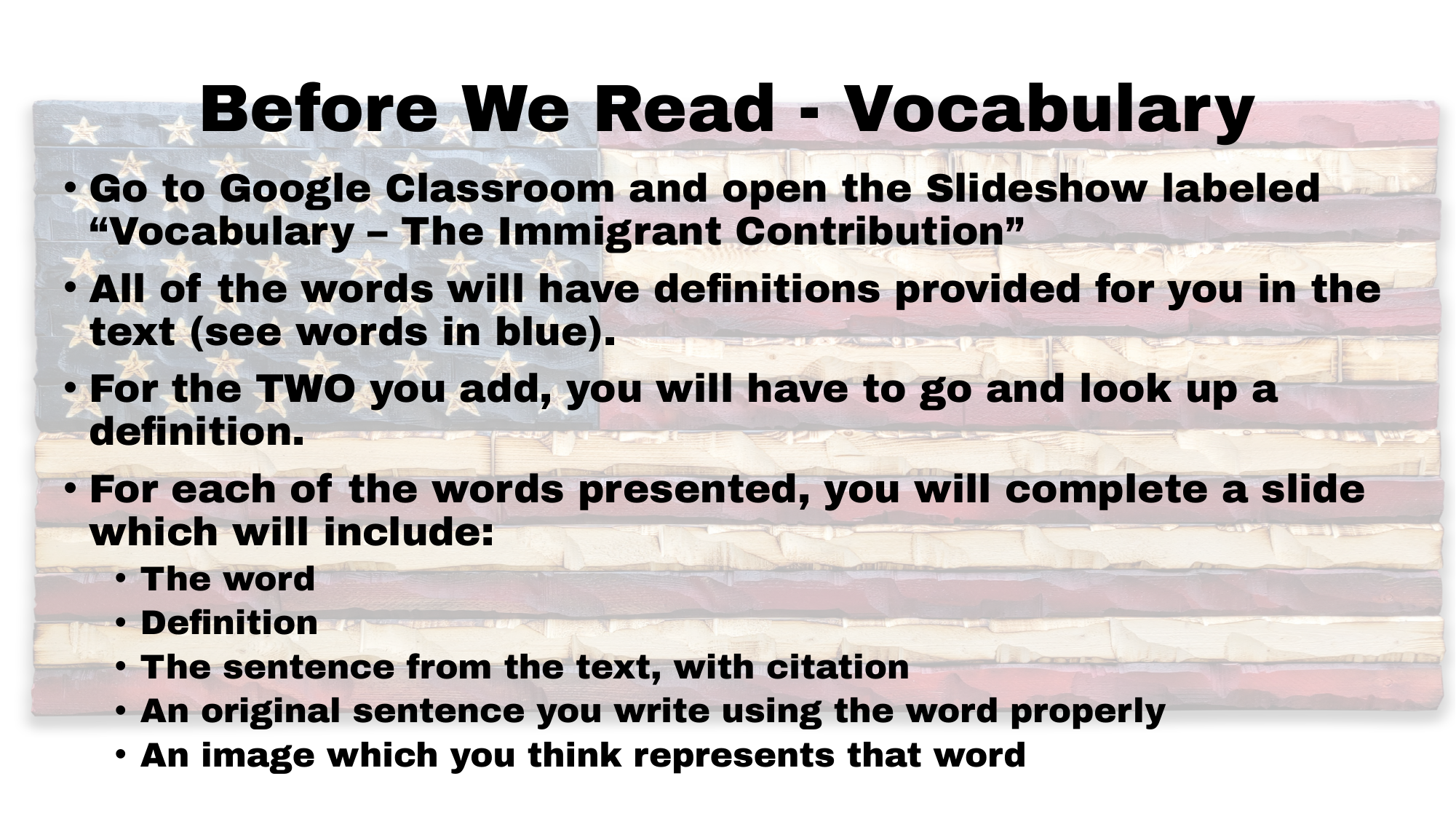

# Before We Read - Vocabulary
Go to Google Classroom and open the Slideshow labeled “Vocabulary – The Immigrant Contribution”
All of the words will have definitions provided for you in the text (see words in blue).
For the TWO you add, you will have to go and look up a definition.
For each of the words presented, you will complete a slide which will include:
The word
Definition
The sentence from the text, with citation
An original sentence you write using the word properly
An image which you think represents that word